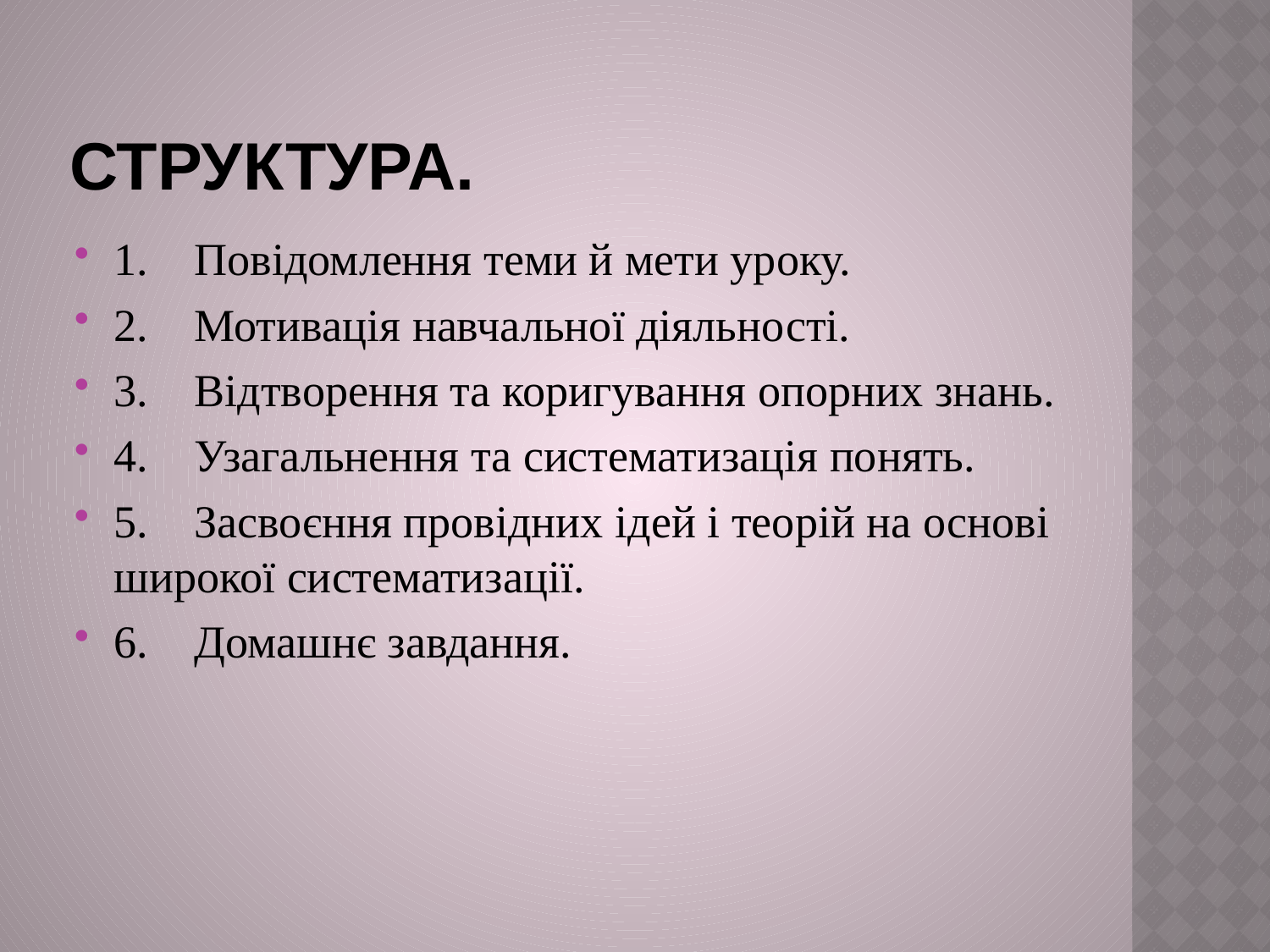

# Структура.
1.    Повідомлення теми й мети уроку.
2.    Мотивація навчальної діяльності.
3.    Відтворення та коригування опорних знань.
4.    Узагальнення та систематизація понять.
5.    Засвоєння провідних ідей і теорій на основі широкої систематизації.
6.    Домашнє завдання.